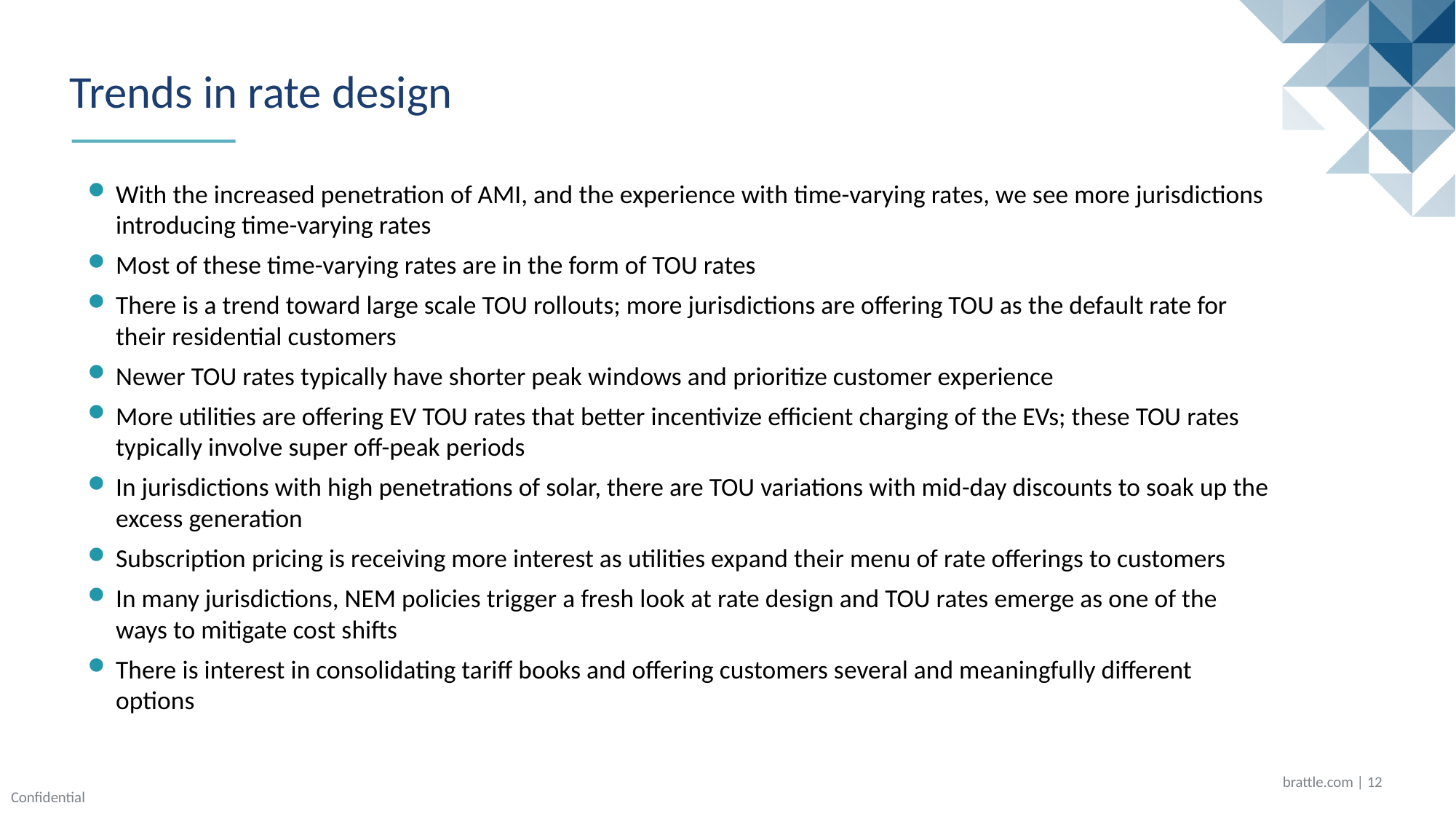

# Trends in rate design
With the increased penetration of AMI, and the experience with time-varying rates, we see more jurisdictions introducing time-varying rates
Most of these time-varying rates are in the form of TOU rates
There is a trend toward large scale TOU rollouts; more jurisdictions are offering TOU as the default rate for their residential customers
Newer TOU rates typically have shorter peak windows and prioritize customer experience
More utilities are offering EV TOU rates that better incentivize efficient charging of the EVs; these TOU rates typically involve super off-peak periods
In jurisdictions with high penetrations of solar, there are TOU variations with mid-day discounts to soak up the excess generation
Subscription pricing is receiving more interest as utilities expand their menu of rate offerings to customers
In many jurisdictions, NEM policies trigger a fresh look at rate design and TOU rates emerge as one of the ways to mitigate cost shifts
There is interest in consolidating tariff books and offering customers several and meaningfully different options

brattle.com | 12
Confidential